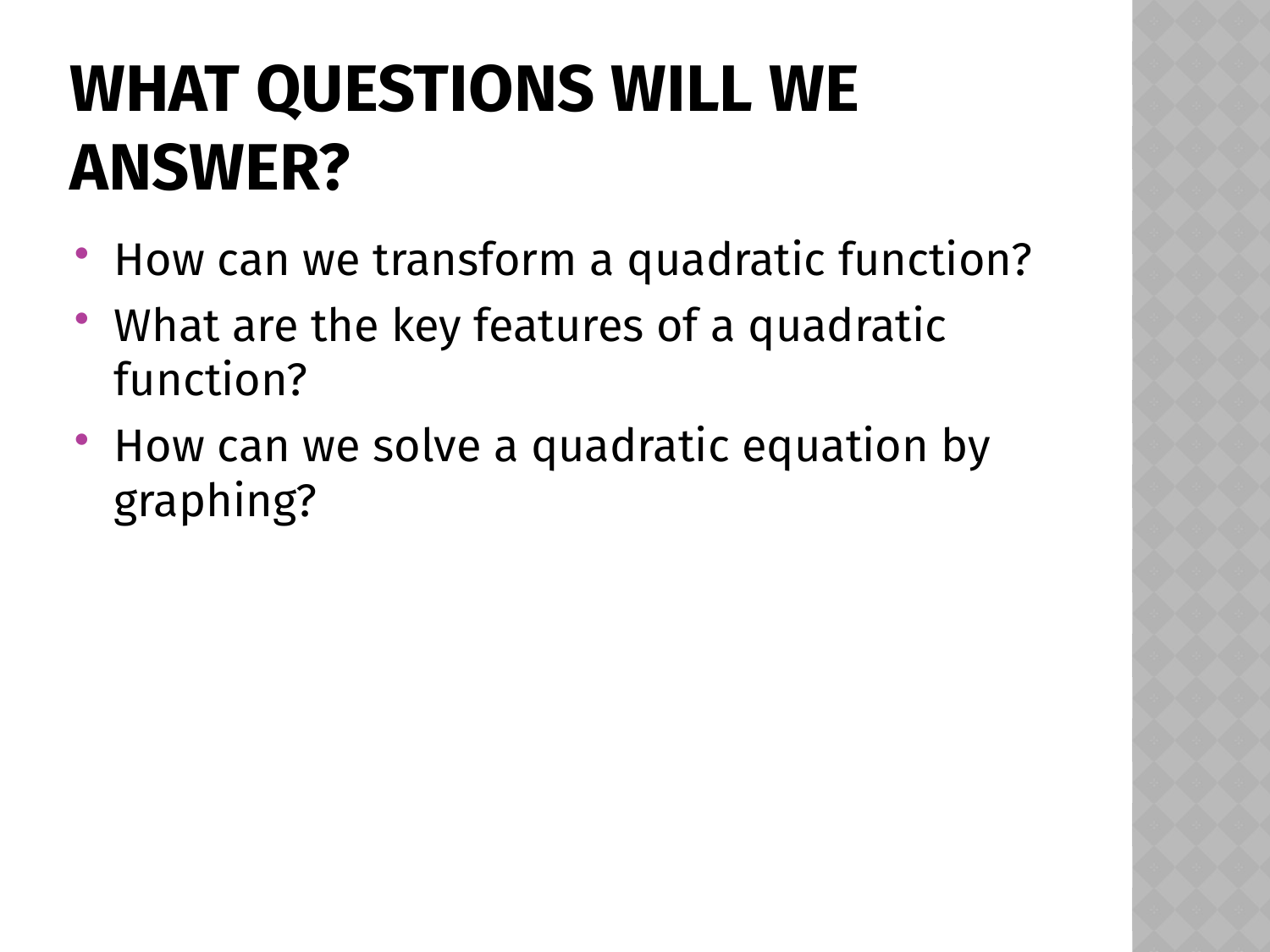

# What questions will we answer?
How can we transform a quadratic function?
What are the key features of a quadratic function?
How can we solve a quadratic equation by graphing?